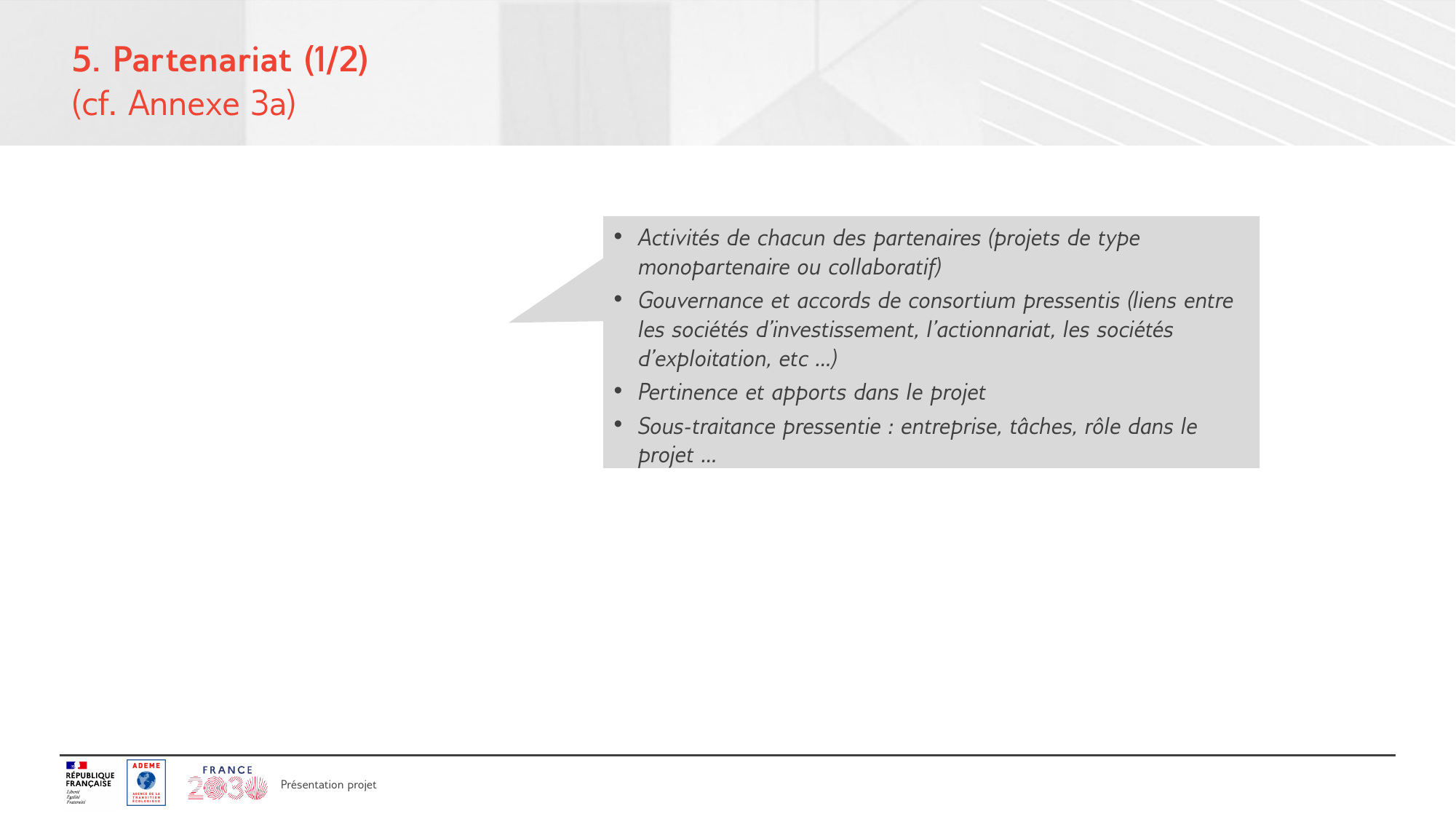

# 5. Partenariat (1/2) (cf. Annexe 3a)
Activités de chacun des partenaires (projets de type monopartenaire ou collaboratif)
Gouvernance et accords de consortium pressentis (liens entre les sociétés d’investissement, l’actionnariat, les sociétés d’exploitation, etc …)
Pertinence et apports dans le projet
Sous-traitance pressentie : entreprise, tâches, rôle dans le projet …